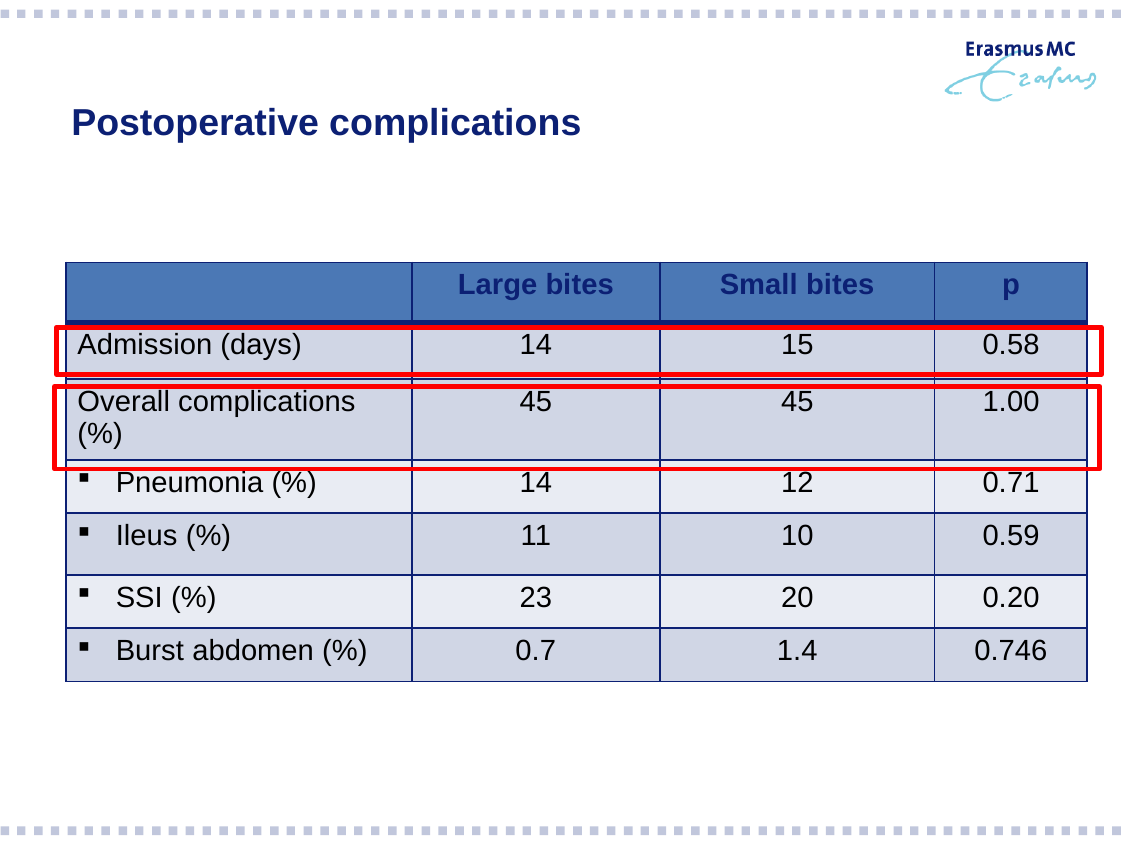

# Postoperative complications
|  | Large bites | Small bites | p |
| --- | --- | --- | --- |
| Admission (days) | 14 | 15 | 0.58 |
| Overall complications (%) | 45 | 45 | 1.00 |
| Pneumonia (%) | 14 | 12 | 0.71 |
| Ileus (%) | 11 | 10 | 0.59 |
| SSI (%) | 23 | 20 | 0.20 |
| Burst abdomen (%) | 0.7 | 1.4 | 0.746 |